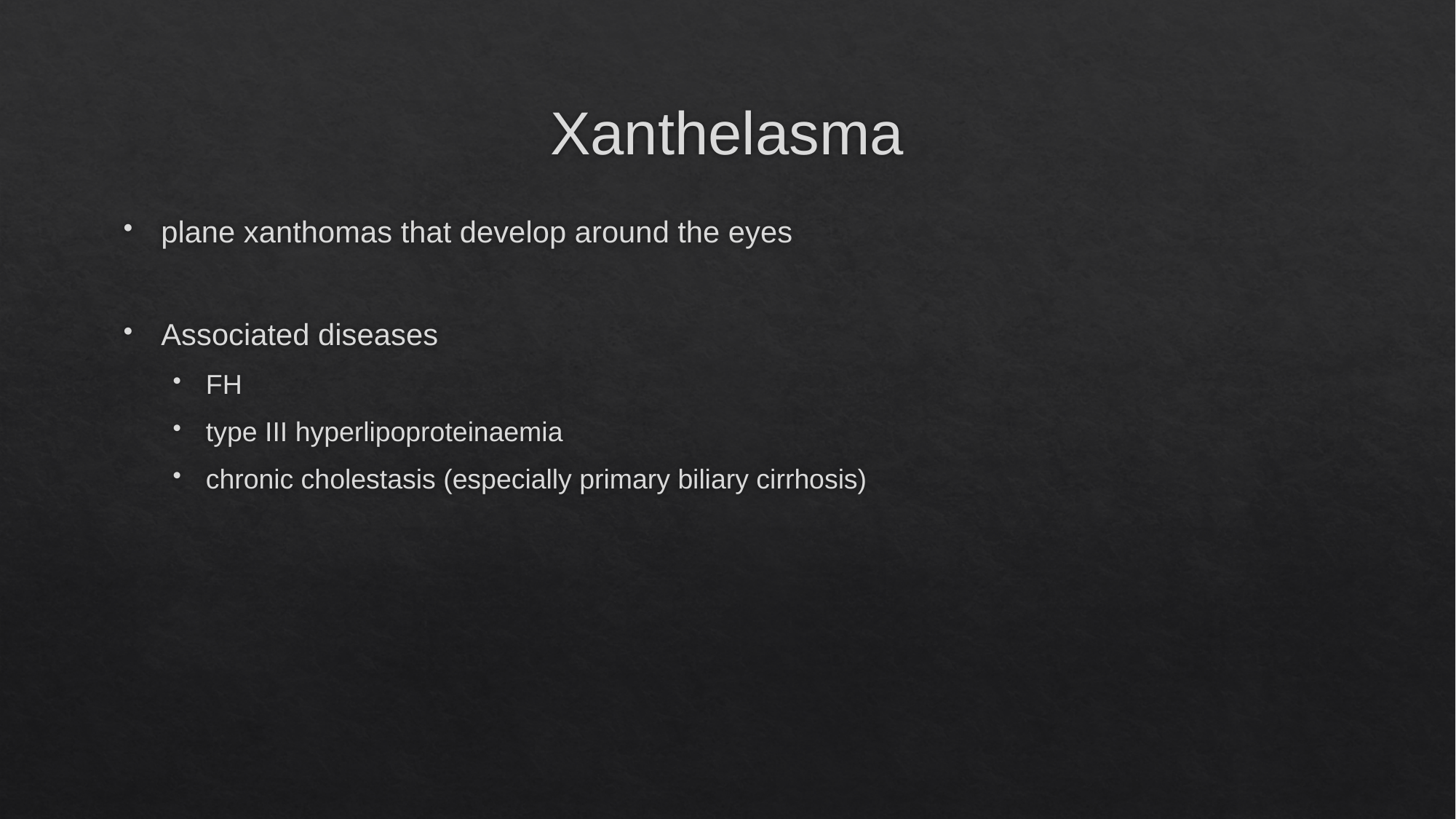

# Xanthelasma
plane xanthomas that develop around the eyes

Associated diseases
FH
type III hyperlipoproteinaemia
chronic cholestasis (especially primary biliary cirrhosis)